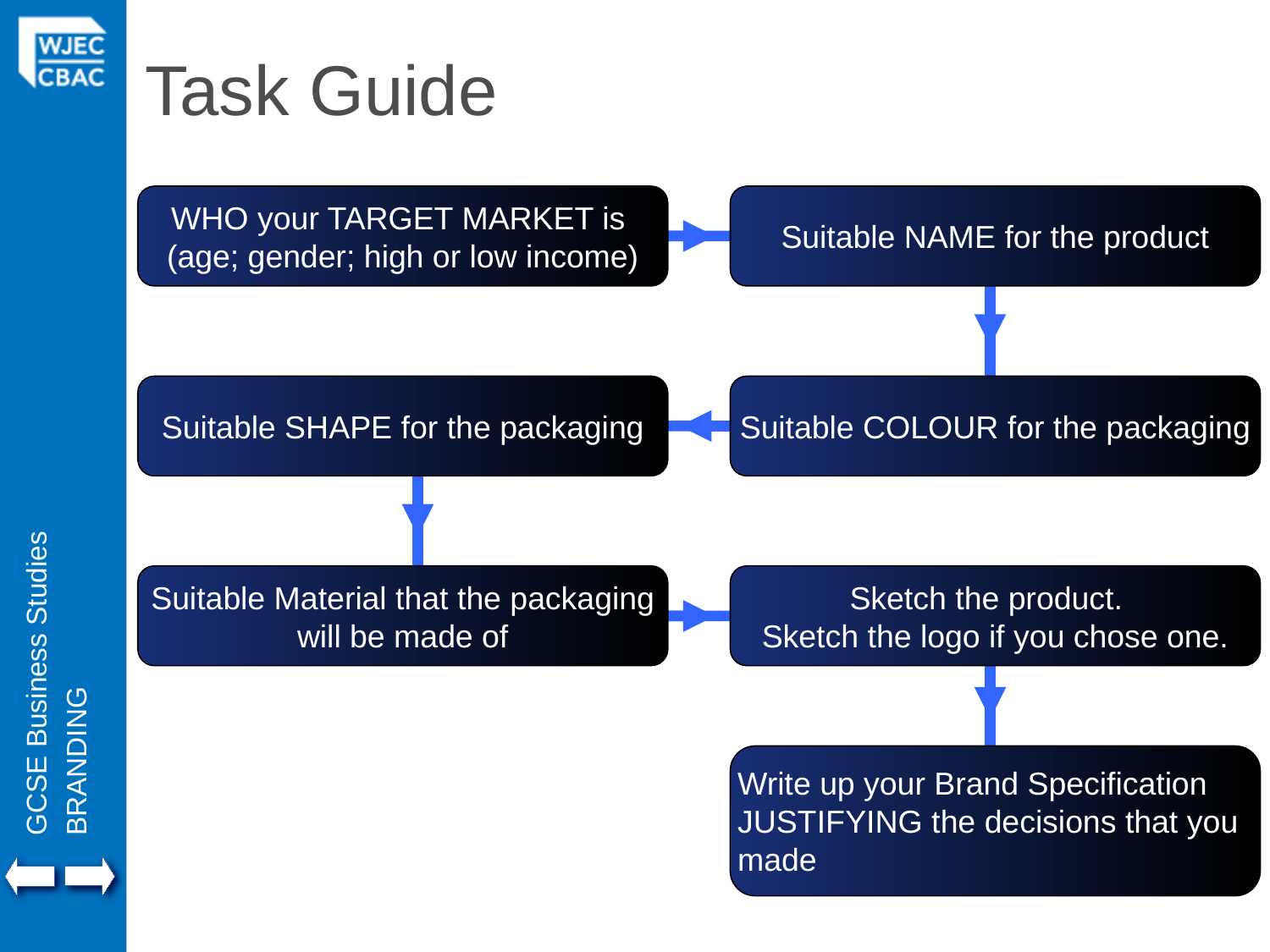

Task Guide

WHO your TARGET MARKET is  (age; gender; high or low income)

Suitable NAME for the product

Suitable COLOUR for the packaging

Suitable SHAPE for the packaging

Suitable Material that the packaging will be made of

Sketch the product.
Sketch the logo if you chose one.

Write up your Brand Specification JUSTIFYING the decisions that you made